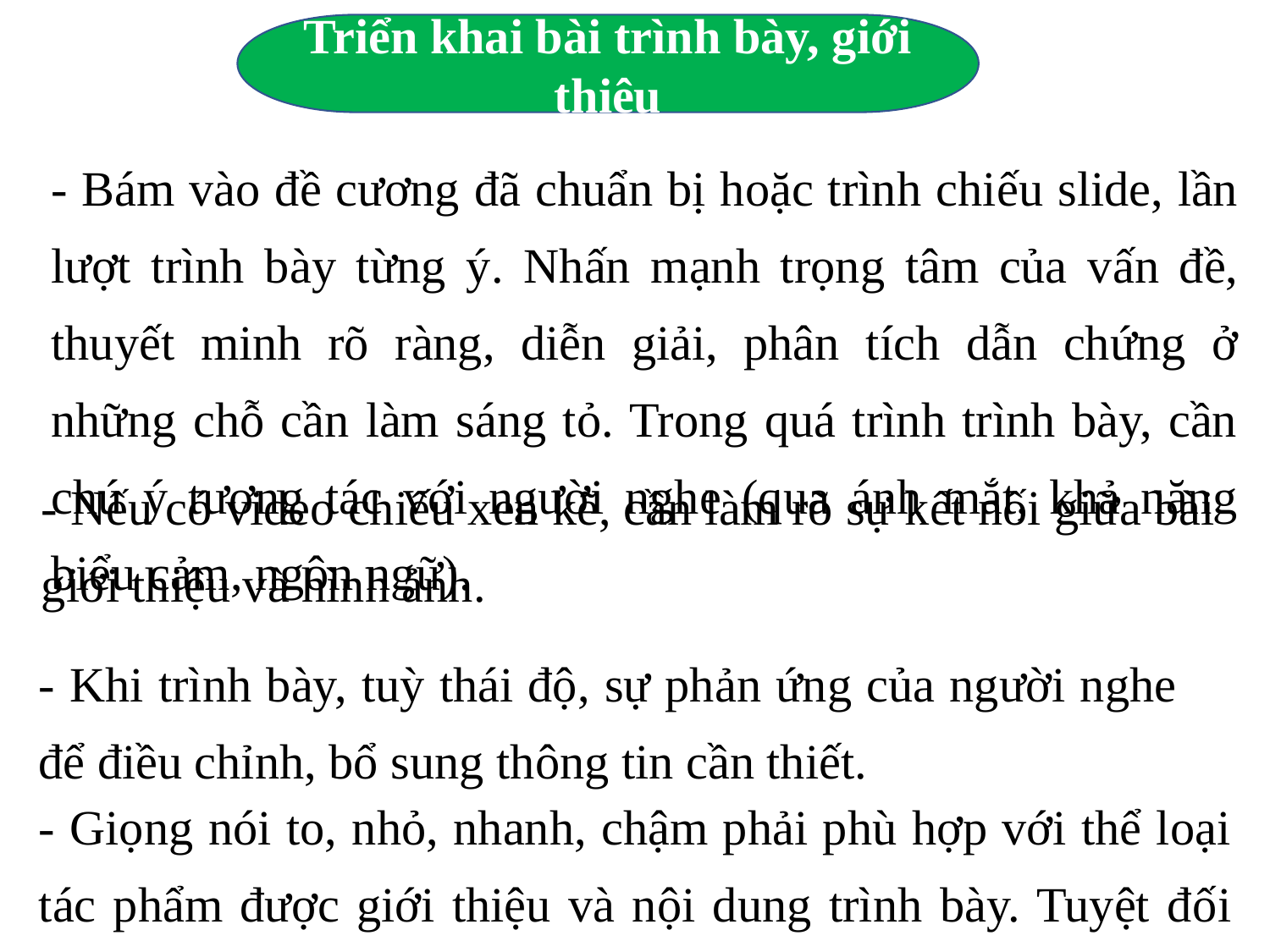

Triển khai bài trình bày, giới thiệu
- Bám vào đề cương đã chuẩn bị hoặc trình chiếu slide, lần lượt trình bày từng ý. Nhấn mạnh trọng tâm của vấn đề, thuyết minh rõ ràng, diễn giải, phân tích dẫn chứng ở những chỗ cần làm sáng tỏ. Trong quá trình trình bày, cần chú ý tương tác với người nghe (qua ánh mắt, khả năng biểu cảm, ngôn ngữ).
- Nếu có video chiếu xen kẽ, cần làm rõ sự kết nối giữa bài giới thiệu và hình ảnh.
- Khi trình bày, tuỳ thái độ, sự phản ứng của người nghe để điều chỉnh, bổ sung thông tin cần thiết.
- Giọng nói to, nhỏ, nhanh, chậm phải phù hợp với thể loại tác phẩm được giới thiệu và nội dung trình bày. Tuyệt đối tránh tình trạng đọc bài viết soạn sẵn.